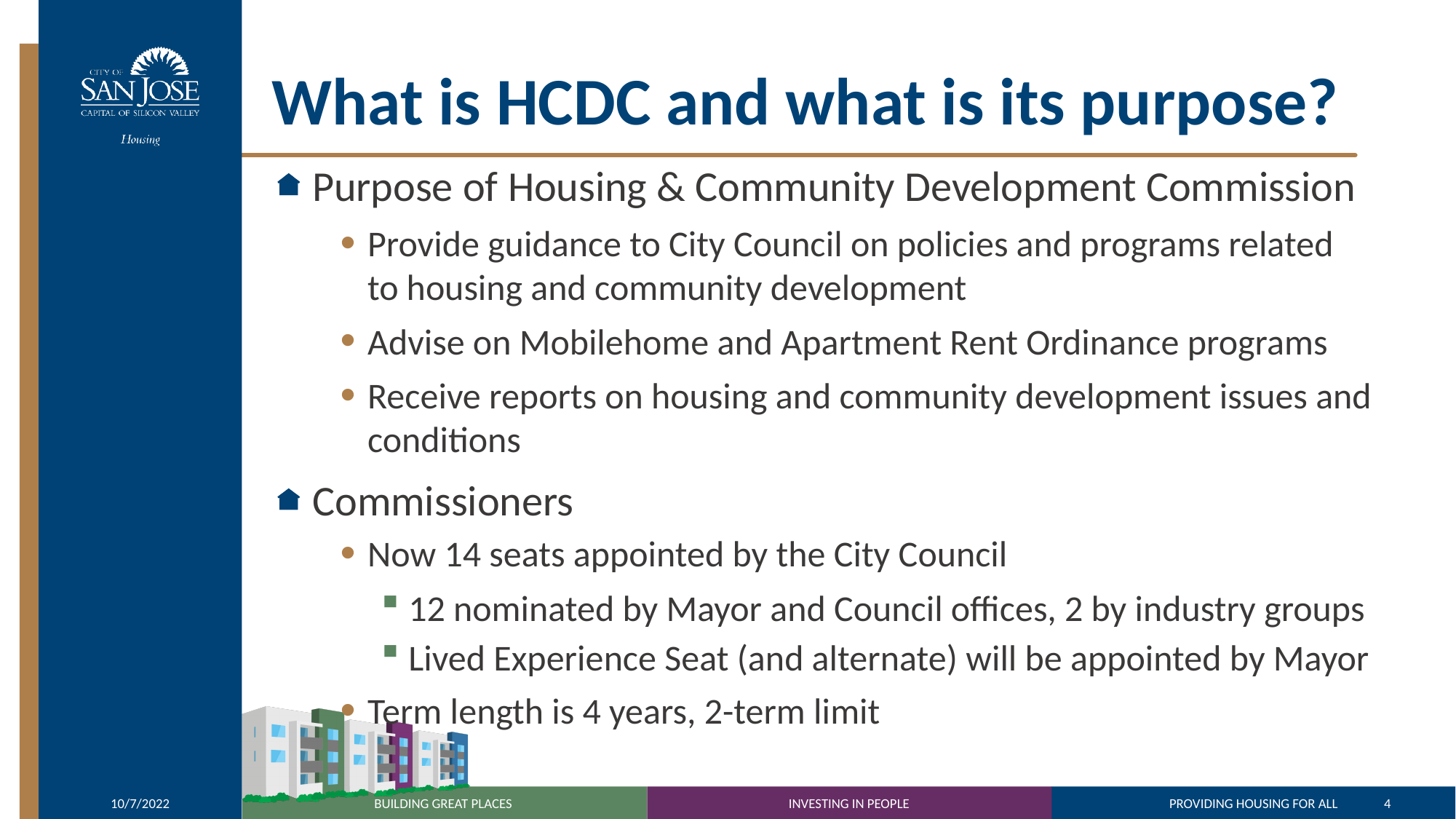

# What is HCDC and what is its purpose?
Purpose of Housing & Community Development Commission
Provide guidance to City Council on policies and programs related to housing and community development
Advise on Mobilehome and Apartment Rent Ordinance programs
Receive reports on housing and community development issues and conditions
Commissioners
Now 14 seats appointed by the City Council
12 nominated by Mayor and Council offices, 2 by industry groups
Lived Experience Seat (and alternate) will be appointed by Mayor
Term length is 4 years, 2-term limit

10/7/2022
4